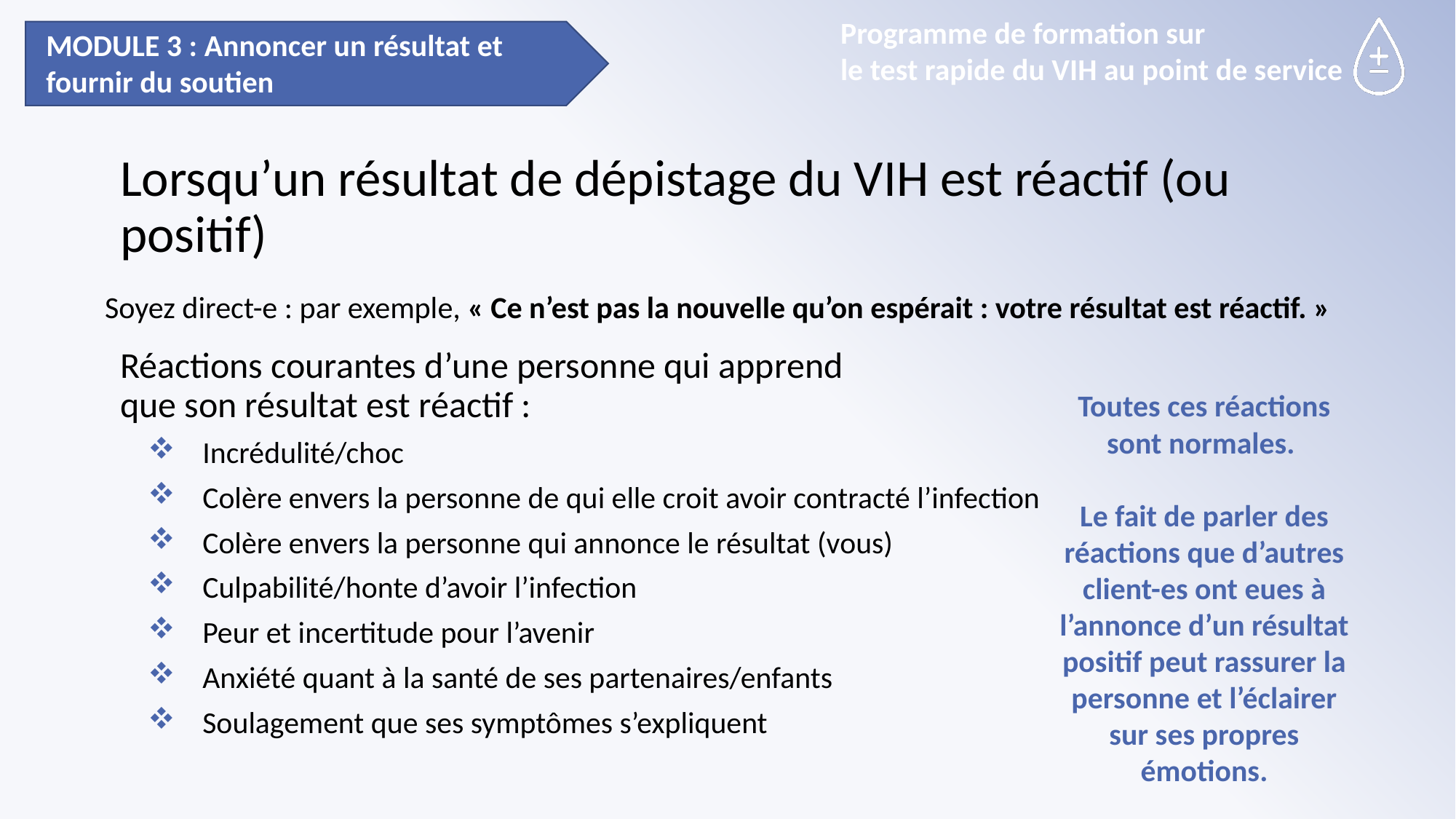

MODULE 3 : Annoncer un résultat et
fournir du soutien

# Lorsqu’un résultat de dépistage du VIH est réactif (ou positif)
Soyez direct-e : par exemple, « Ce n’est pas la nouvelle qu’on espérait : votre résultat est réactif. »
Réactions courantes d’une personne qui apprend
que son résultat est réactif :
Incrédulité/choc
Colère envers la personne de qui elle croit avoir contracté l’infection
Colère envers la personne qui annonce le résultat (vous)
Culpabilité/honte d’avoir l’infection
Peur et incertitude pour l’avenir
Anxiété quant à la santé de ses partenaires/enfants
Soulagement que ses symptômes s’expliquent

Toutes ces réactions sont normales.

Le fait de parler des réactions que d’autres client-es ont eues à l’annonce d’un résultat positif peut rassurer la personne et l’éclairer sur ses propres émotions.